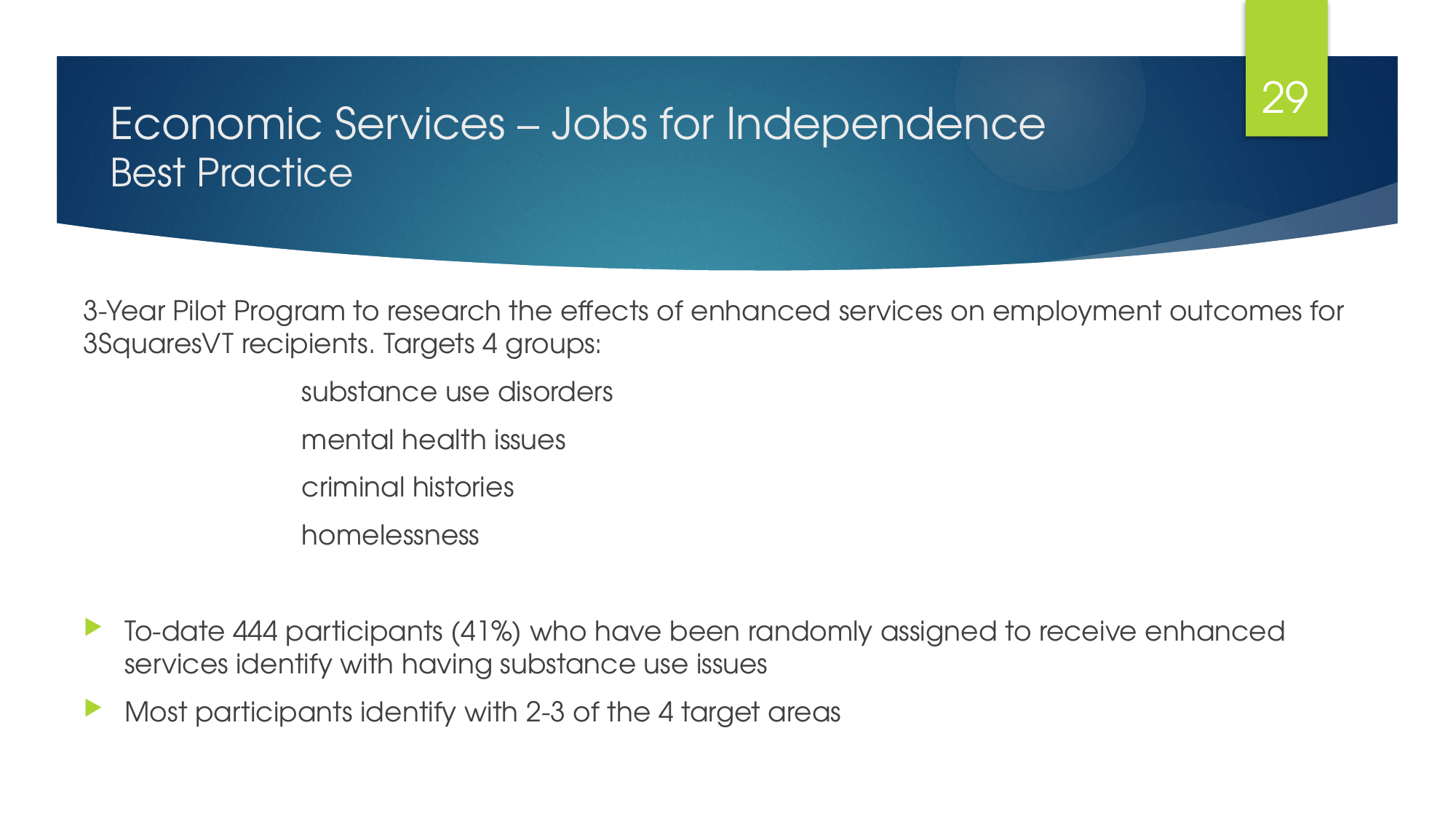

29
# Economic Services – Jobs for Independence Best Practice
3-Year Pilot Program to research the effects of enhanced services on employment outcomes for 3SquaresVT recipients. Targets 4 groups:
		substance use disorders
		mental health issues
		criminal histories
		homelessness

To-date 444 participants (41%) who have been randomly assigned to receive enhanced services identify with having substance use issues
Most participants identify with 2-3 of the 4 target areas